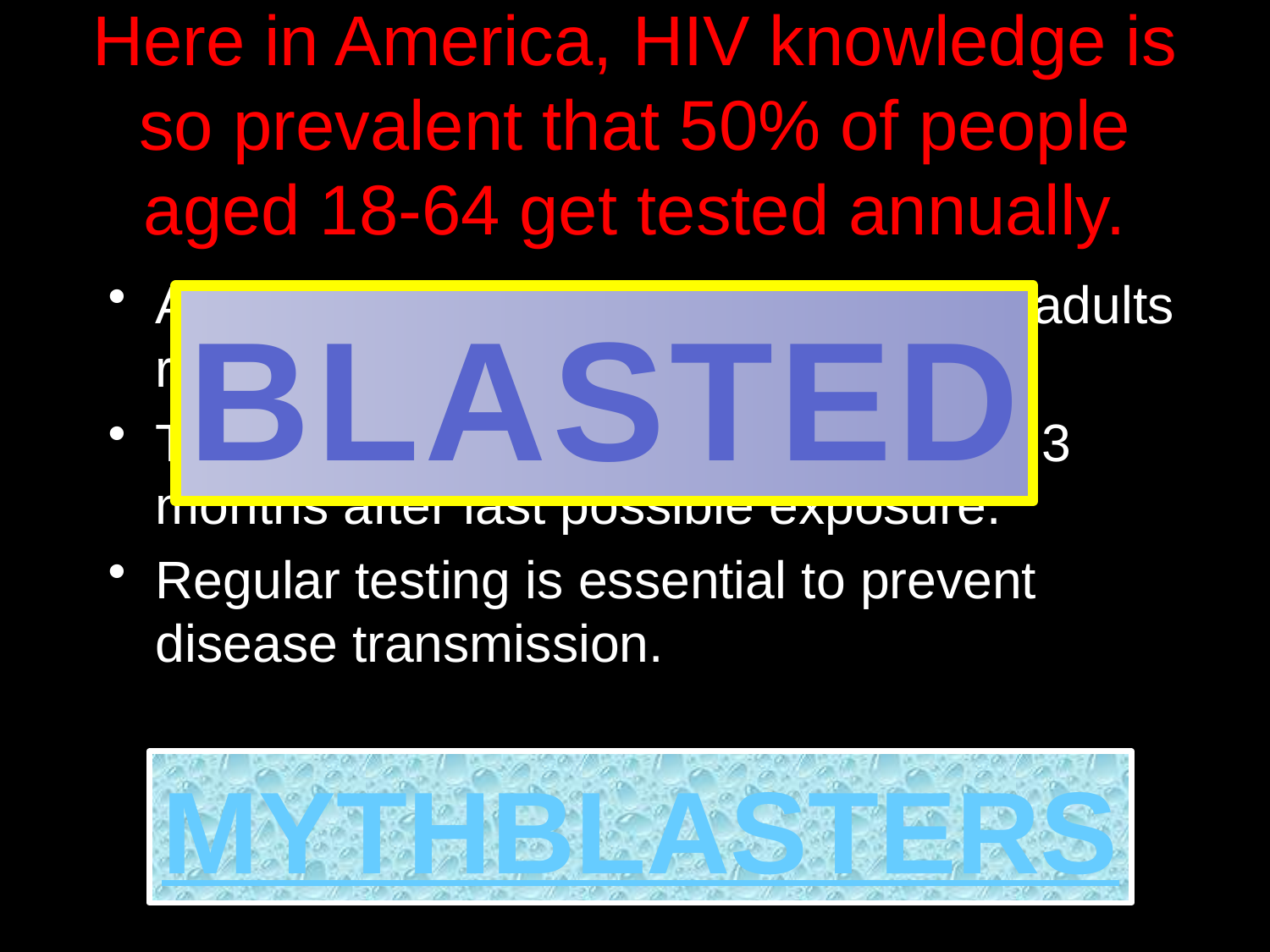

# Here in America, HIV knowledge is so prevalent that 50% of people aged 18-64 get tested annually.
According to recent data only 10% of adults report getting tested each year.
The CDC recommends getting tested 3 months after last possible exposure.
Regular testing is essential to prevent disease transmission.

BLASTED
MYTHBLASTERS